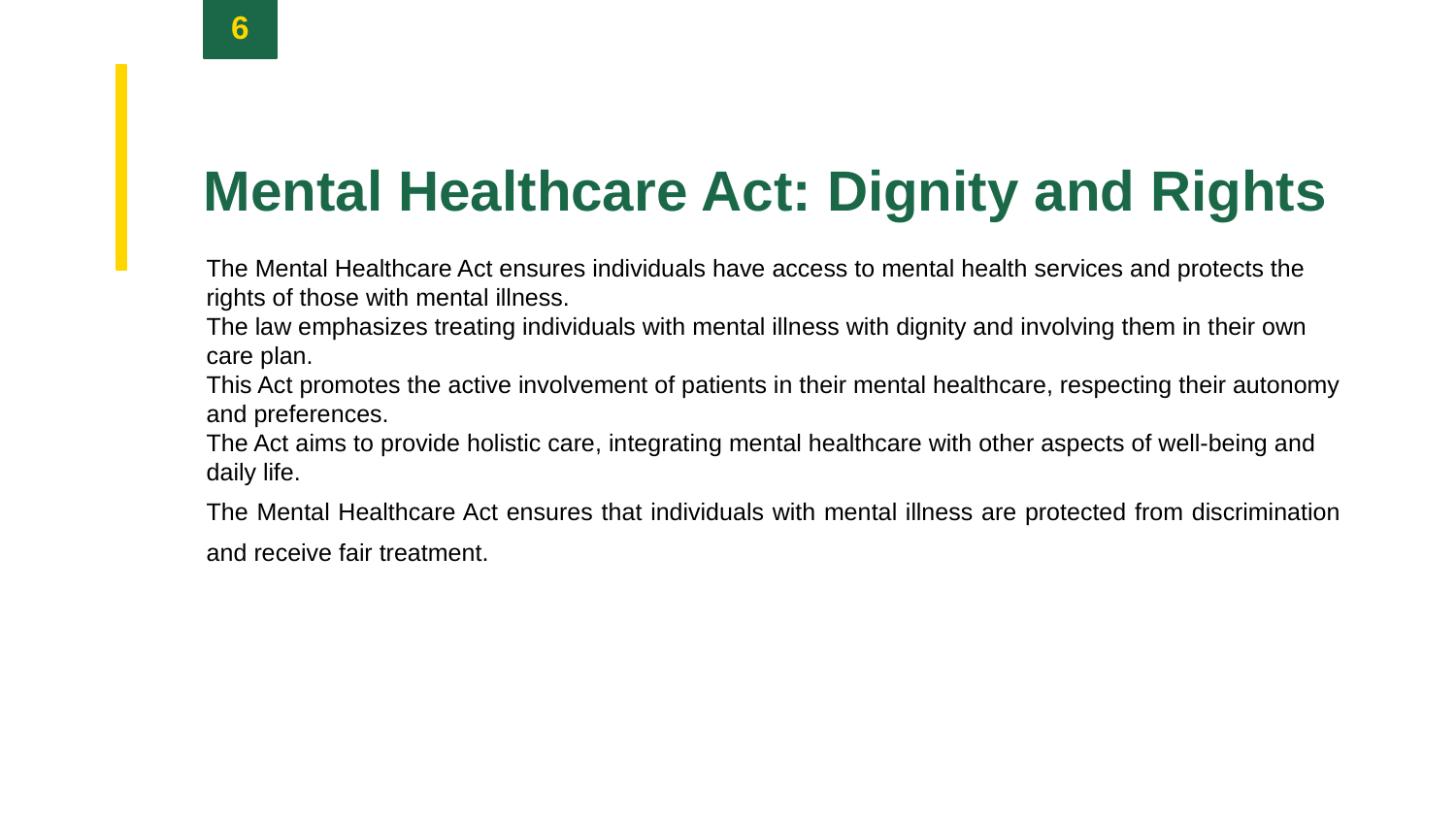

6

Mental Healthcare Act: Dignity and Rights
The Mental Healthcare Act ensures individuals have access to mental health services and protects the rights of those with mental illness.
The law emphasizes treating individuals with mental illness with dignity and involving them in their own care plan.
This Act promotes the active involvement of patients in their mental healthcare, respecting their autonomy and preferences.
The Act aims to provide holistic care, integrating mental healthcare with other aspects of well-being and daily life.
The Mental Healthcare Act ensures that individuals with mental illness are protected from discrimination and receive fair treatment.